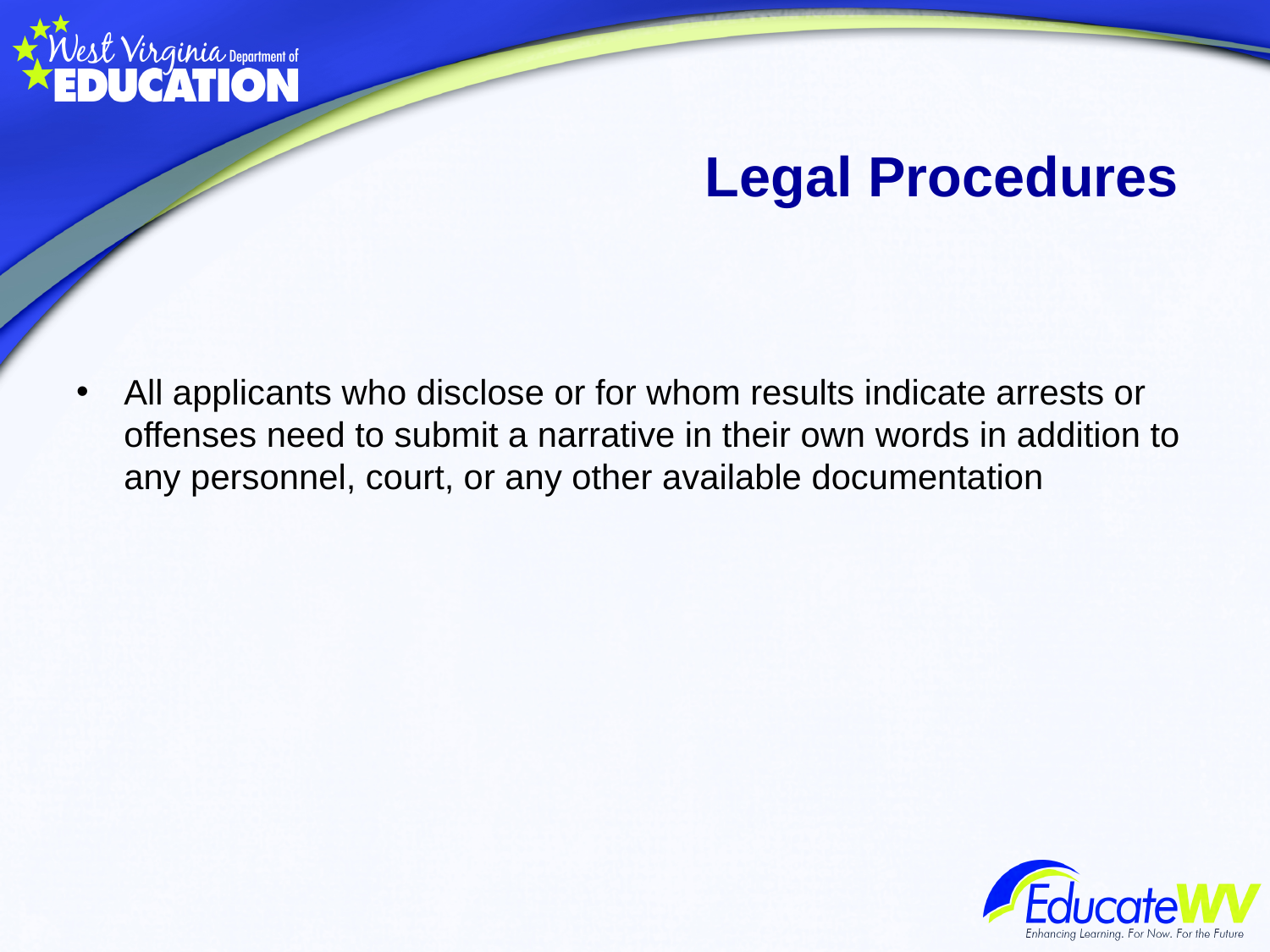

# Legal Procedures

All applicants who disclose or for whom results indicate arrests or offenses need to submit a narrative in their own words in addition to any personnel, court, or any other available documentation